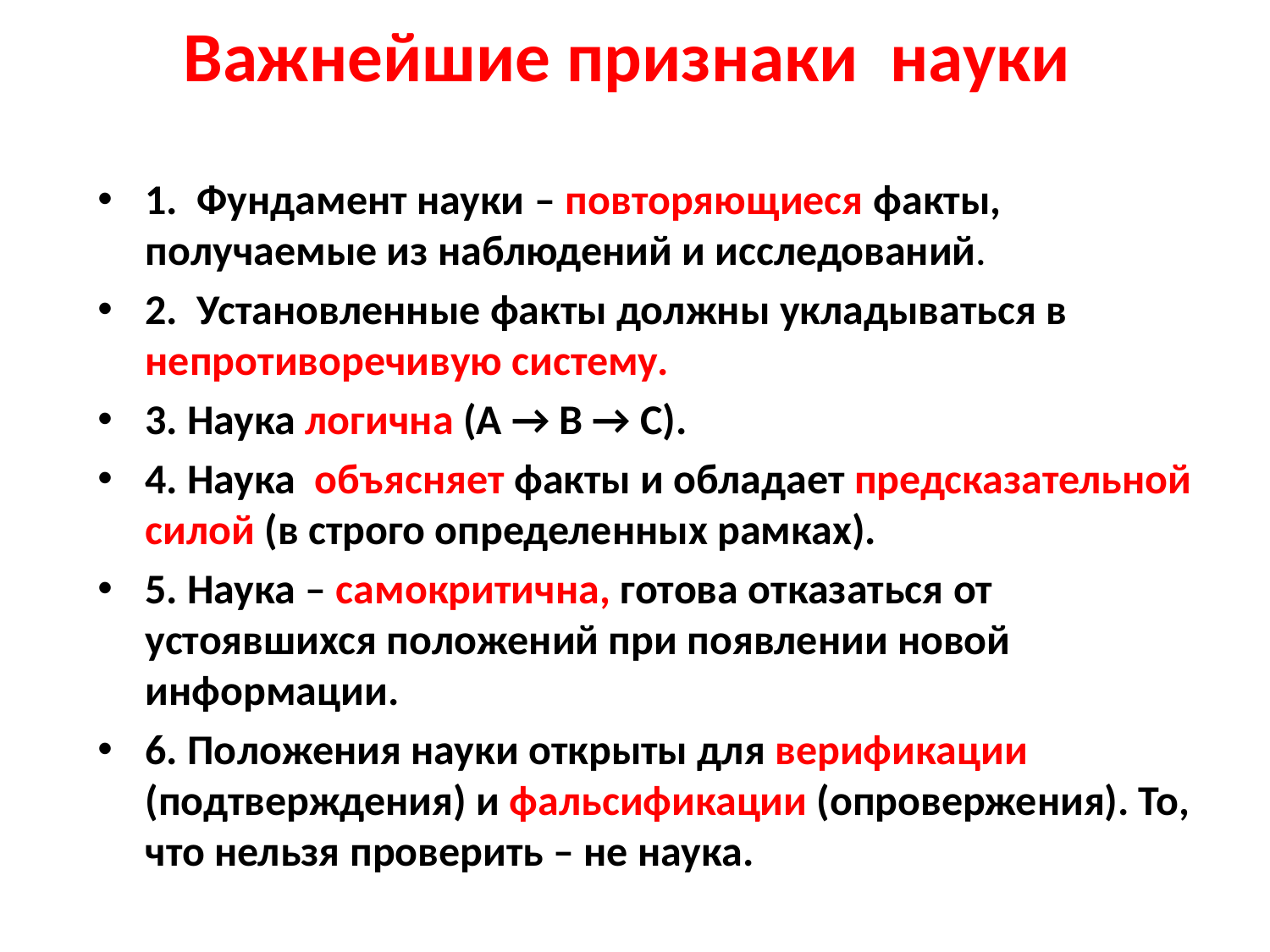

# Важнейшие признаки  науки
1.  Фундамент науки – повторяющиеся факты, получаемые из наблюдений и исследований.
2.  Установленные факты должны укладываться в непротиворечивую систему.
3. Наука логична (А → В → С).
4. Наука  объясняет факты и обладает предсказательной силой (в строго определенных рамках).
5. Наука – самокритична, готова отказаться от устоявшихся положений при появлении новой информации.
6. Положения науки открыты для верификации (подтверждения) и фальсификации (опровержения). То, что нельзя проверить – не наука.